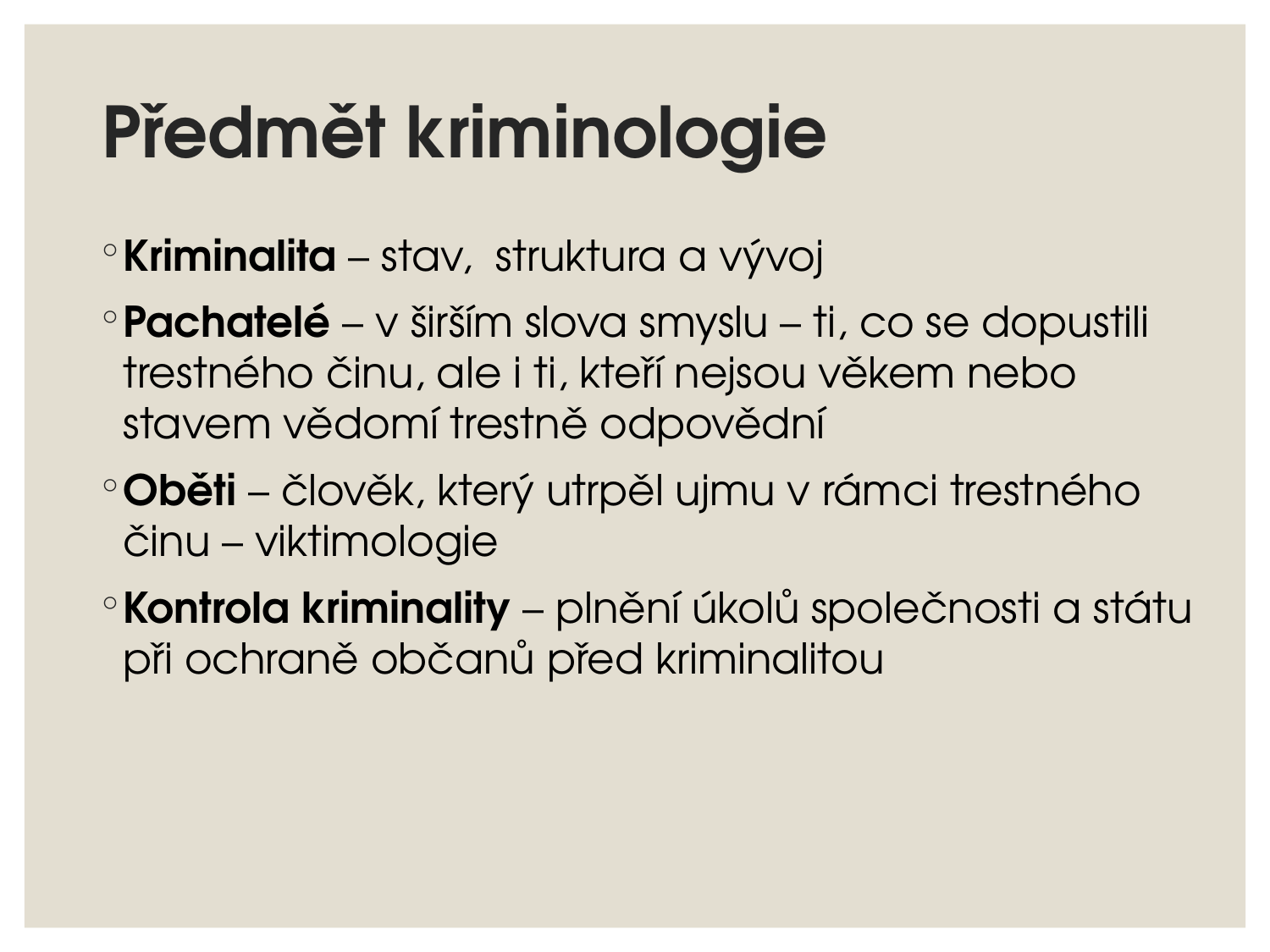

# Předmět kriminologie
Kriminalita – stav,  struktura a vývoj
Pachatelé – v širším slova smyslu – ti, co se dopustili trestného činu, ale i ti, kteří nejsou věkem nebo stavem vědomí trestně odpovědní
Oběti – člověk, který utrpěl ujmu v rámci trestného činu – viktimologie
Kontrola kriminality – plnění úkolů společnosti a státu při ochraně občanů před kriminalitou